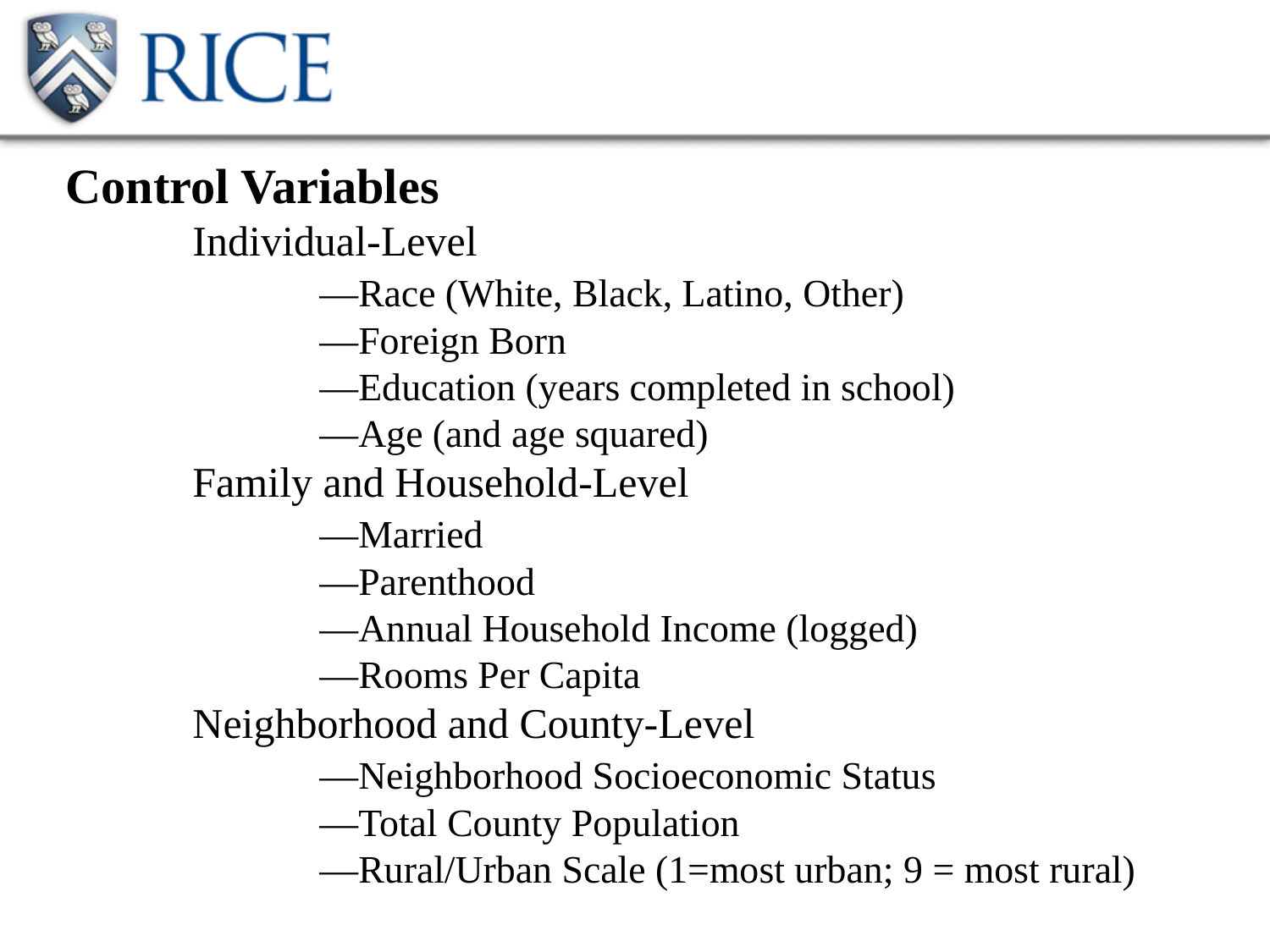

Control Variables
	Individual-Level
		—Race (White, Black, Latino, Other)
		—Foreign Born
		—Education (years completed in school)
		—Age (and age squared)
	Family and Household-Level
		—Married
		—Parenthood
		—Annual Household Income (logged)
		—Rooms Per Capita
	Neighborhood and County-Level
		—Neighborhood Socioeconomic Status
		—Total County Population
		—Rural/Urban Scale (1=most urban; 9 = most rural)